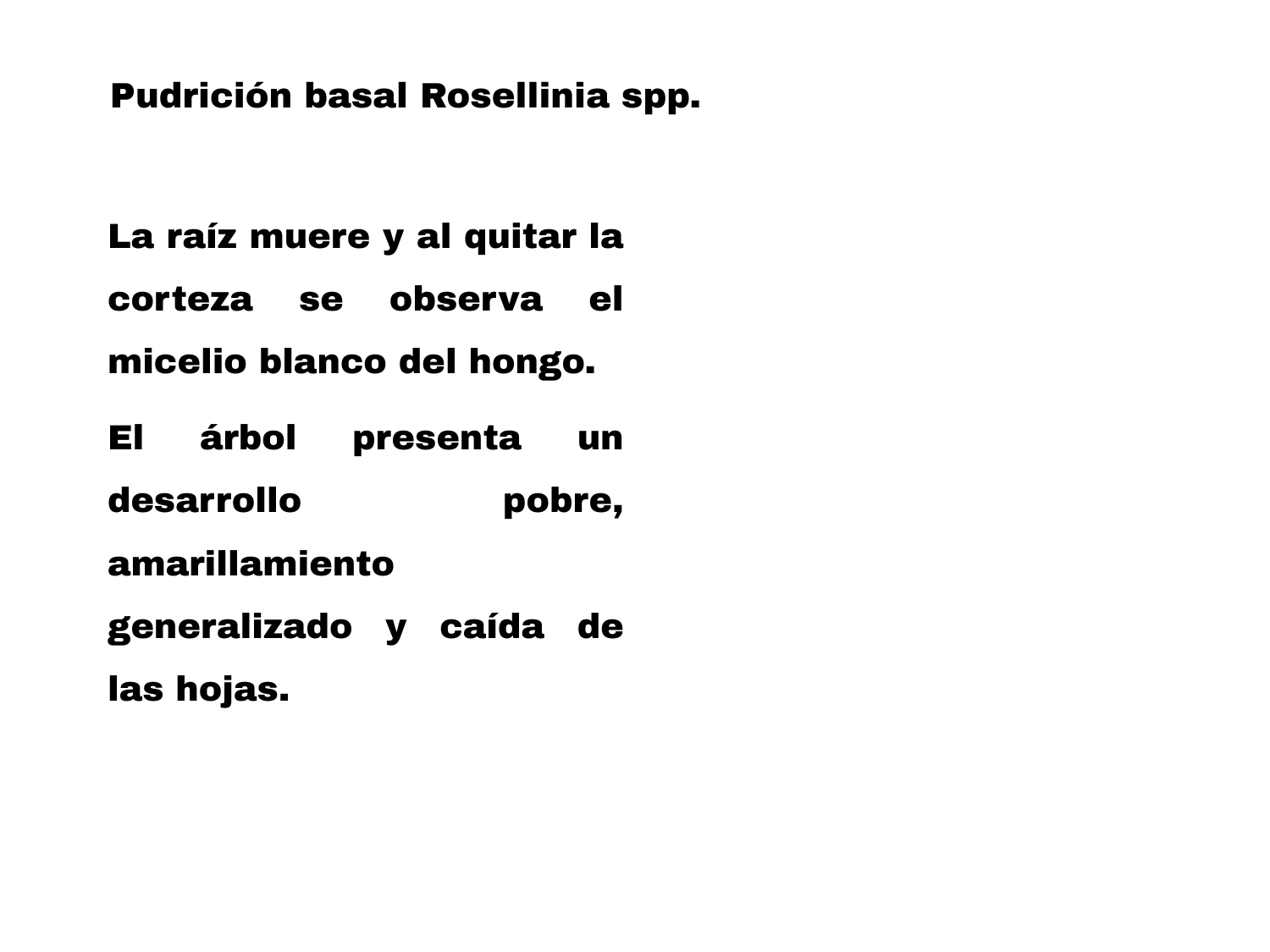

Pudrición basal Rosellinia spp.
La raíz muere y al quitar la corteza se observa el micelio blanco del hongo.
El árbol presenta un desarrollo pobre, amarillamiento generalizado y caída de las hojas.